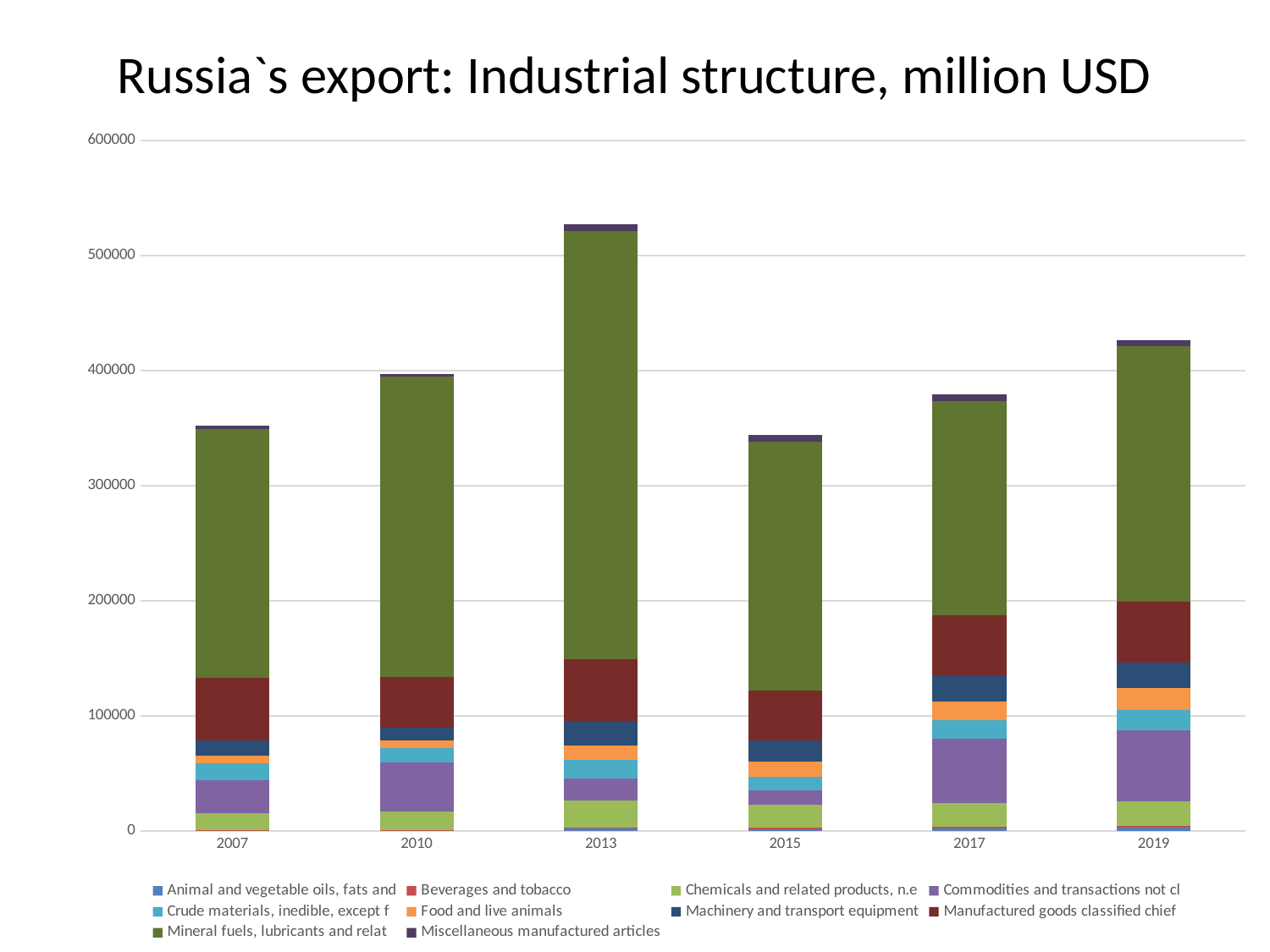

# Russia`s export: Industrial structure, million USD

### Chart

| Category | Animal and vegetable oils, fats and | Beverages and tobacco | Chemicals and related products, n.e | Commodities and transactions not cl | Crude materials, inedible, except f | Food and live animals | Machinery and transport equipment | Manufactured goods classified chief | Mineral fuels, lubricants and relat | Miscellaneous manufactured articles |
|---|---|---|---|---|---|---|---|---|---|---|
| 2007 | 500.353876 | 685.837107 | 14685.439075999999 | 28473.631052 | 14428.065634999999 | 6938.274525999999 | 13225.53706 | 54234.34873 | 216515.402174 | 2579.509535 |
| 2010 | 584.233801 | 605.297065 | 16073.156802 | 42716.338386 | 12454.629248 | 6229.446303999999 | 10929.702811000001 | 44476.900847000004 | 260668.050816 | 2329.764917 |
| 2013 | 1994.153187 | 1252.687907 | 23549.326094 | 18790.281329 | 16161.280494999999 | 12456.067184 | 21345.306252000002 | 53831.086742 | 372036.095374 | 5849.634287999999 |
| 2015 | 1719.424282 | 1161.003345 | 19961.985958999998 | 12309.264596 | 12185.091354 | 12730.104482 | 18492.807899 | 43493.581469 | 216101.06574000002 | 5753.3227019999995 |
| 2017 | 2516.385477 | 1116.325695 | 20963.510522 | 55732.547579000005 | 16005.511268999999 | 16596.838692 | 22443.00542 | 52224.98063400001 | 186284.78021700002 | 5322.720514000001 |
| 2019 | 3240.655963 | 1109.030813 | 21737.506693 | 61408.512184 | 17820.913230000002 | 19214.871486 | 21562.15002 | 53393.875496 | 221688.518988 | 5544.2977869999995 |